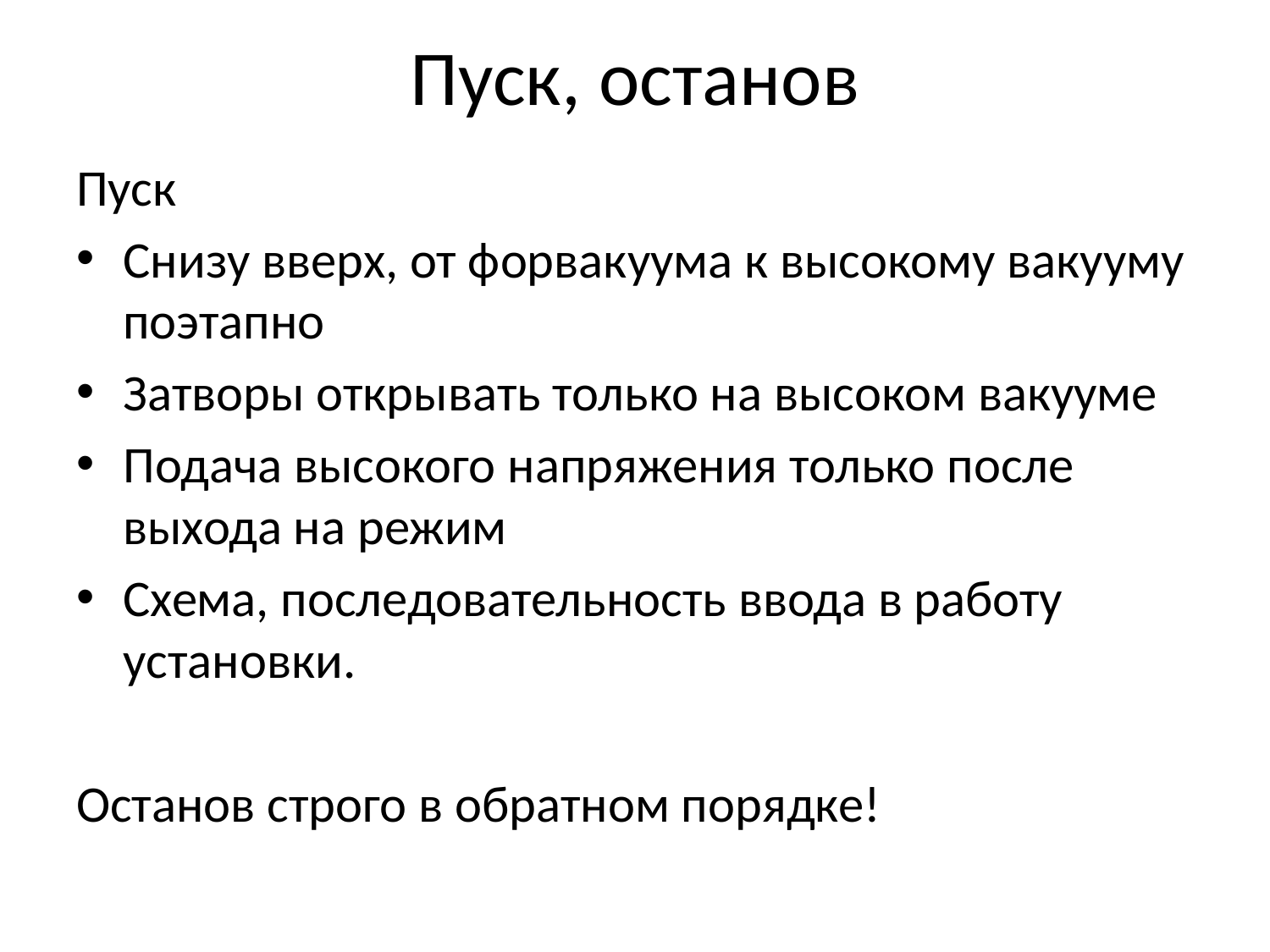

# Пуск, останов
Пуск
Снизу вверх, от форвакуума к высокому вакууму поэтапно
Затворы открывать только на высоком вакууме
Подача высокого напряжения только после выхода на режим
Схема, последовательность ввода в работу установки.

Останов строго в обратном порядке!